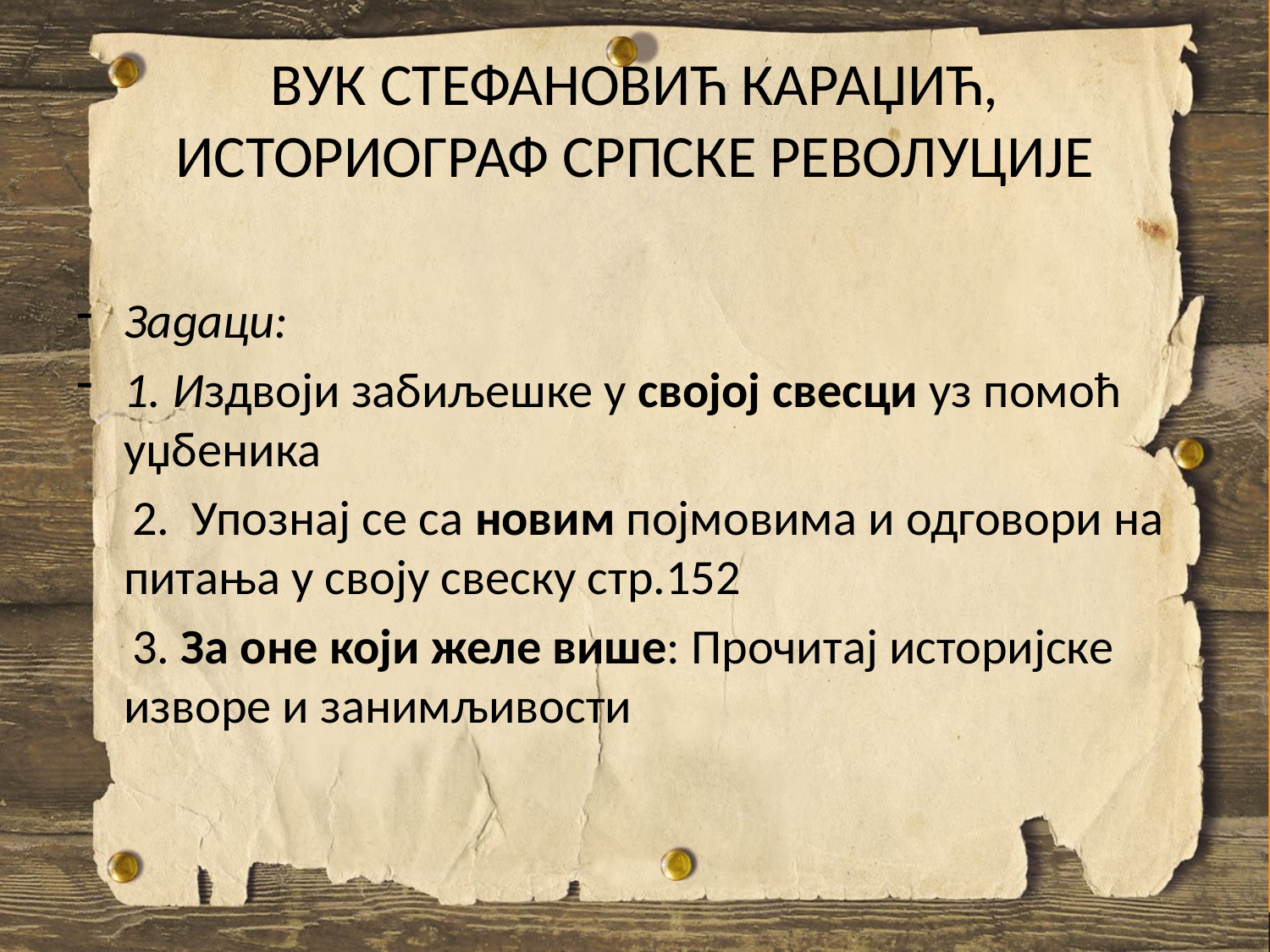

# ВУК СТЕФАНОВИЋ КАРАЏИЋ, ИСТОРИОГРАФ СРПСКЕ РЕВОЛУЦИЈЕ

Задаци:
1. Издвоји забиљешке у својој свесци уз помоћ уџбеника
     2.  Упознај се са новим појмовима и одговори на питања у своју свеску стр.152
     3. За оне који желе више: Прочитај историјске изворе и занимљивости